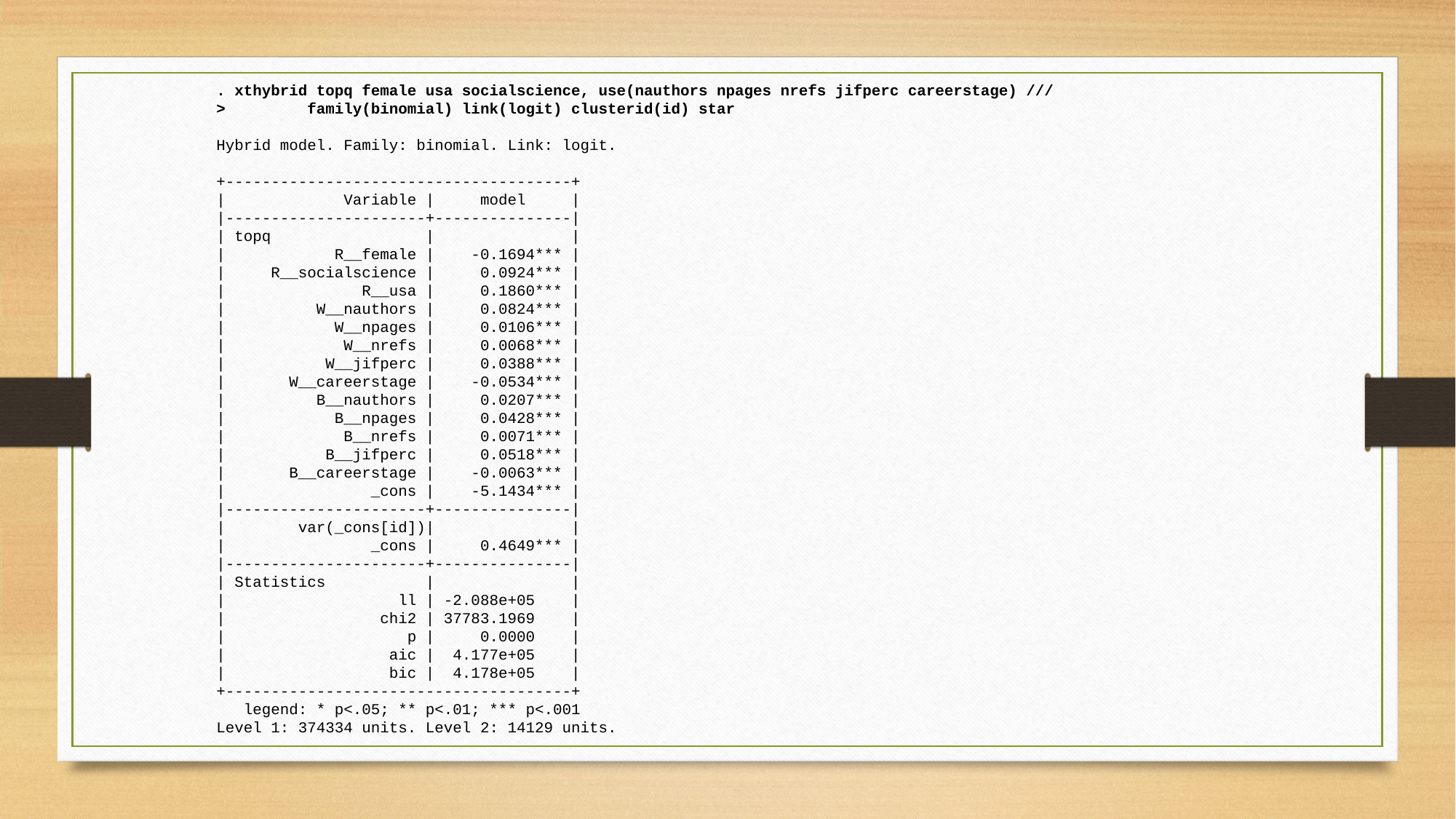

. xthybrid topq female usa socialscience, use(nauthors npages nrefs jifperc careerstage) ///
>         family(binomial) link(logit) clusterid(id) star

Hybrid model. Family: binomial. Link: logit.

+--------------------------------------+
|             Variable |     model     |
|----------------------+---------------|
| topq                 |               |
|            R__female |    -0.1694*** |
|     R__socialscience |     0.0924*** |
|               R__usa |     0.1860*** |
|          W__nauthors |     0.0824*** |
|            W__npages |     0.0106*** |
|             W__nrefs |     0.0068*** |
|           W__jifperc |     0.0388*** |
|       W__careerstage |    -0.0534*** |
|          B__nauthors |     0.0207*** |
|            B__npages |     0.0428*** |
|             B__nrefs |     0.0071*** |
|           B__jifperc |     0.0518*** |
|       B__careerstage |    -0.0063*** |
|                _cons |    -5.1434*** |
|----------------------+---------------|
|        var(_cons[id])|               |
|                _cons |     0.4649*** |
|----------------------+---------------|
| Statistics           |               |
|                   ll | -2.088e+05    |
|                 chi2 | 37783.1969    |
|                    p |     0.0000    |
|                  aic |  4.177e+05    |
|                  bic |  4.178e+05    |
+--------------------------------------+
   legend: * p<.05; ** p<.01; *** p<.001
Level 1: 374334 units. Level 2: 14129 units.